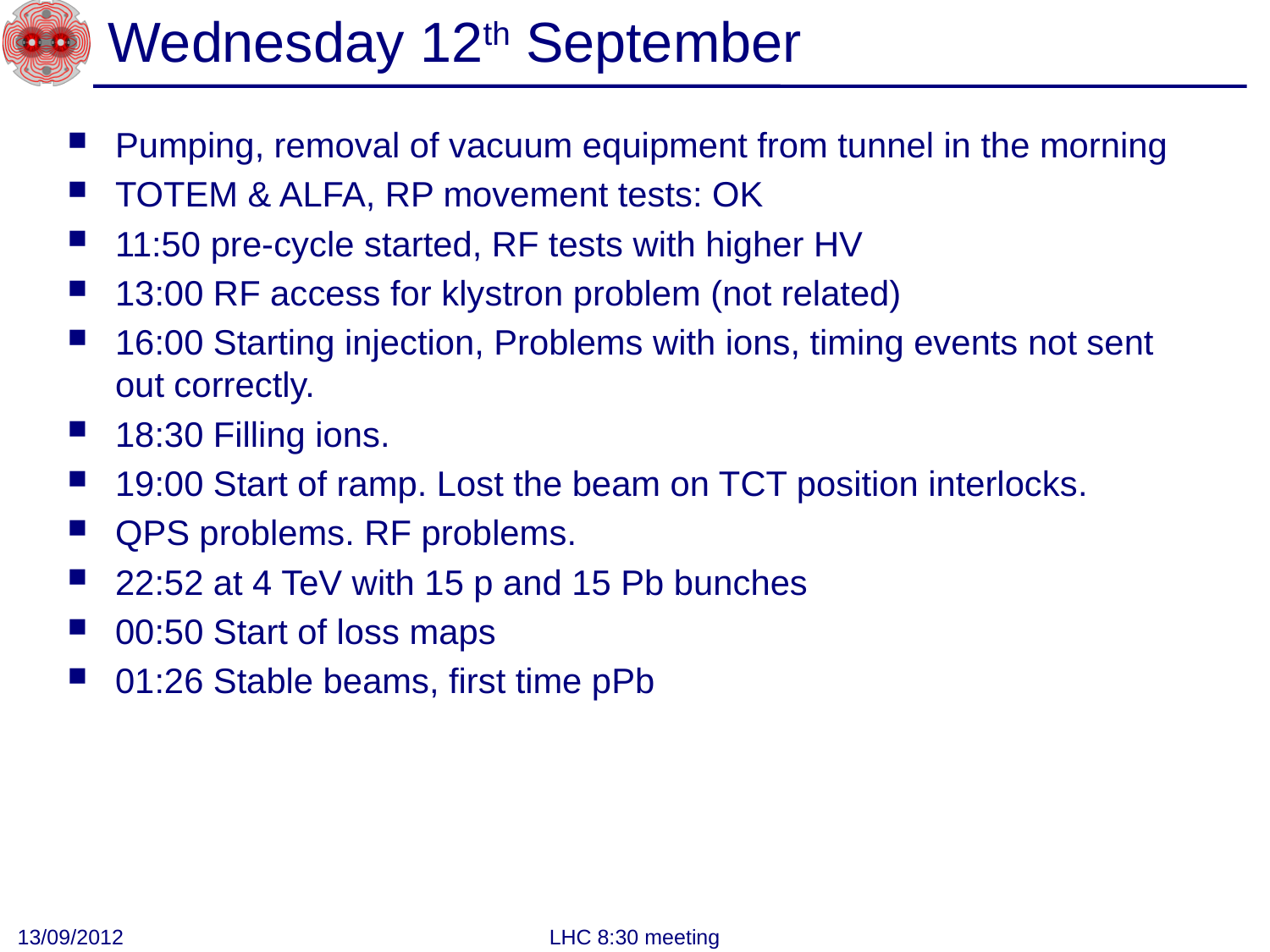

# Wednesday 12th September
Pumping, removal of vacuum equipment from tunnel in the morning
TOTEM & ALFA, RP movement tests: OK
11:50 pre-cycle started, RF tests with higher HV
13:00 RF access for klystron problem (not related)
16:00 Starting injection, Problems with ions, timing events not sent out correctly.
18:30 Filling ions.
19:00 Start of ramp. Lost the beam on TCT position interlocks.
QPS problems. RF problems.
22:52 at 4 TeV with 15 p and 15 Pb bunches
00:50 Start of loss maps
01:26 Stable beams, first time pPb

13/09/2012
LHC 8:30 meeting